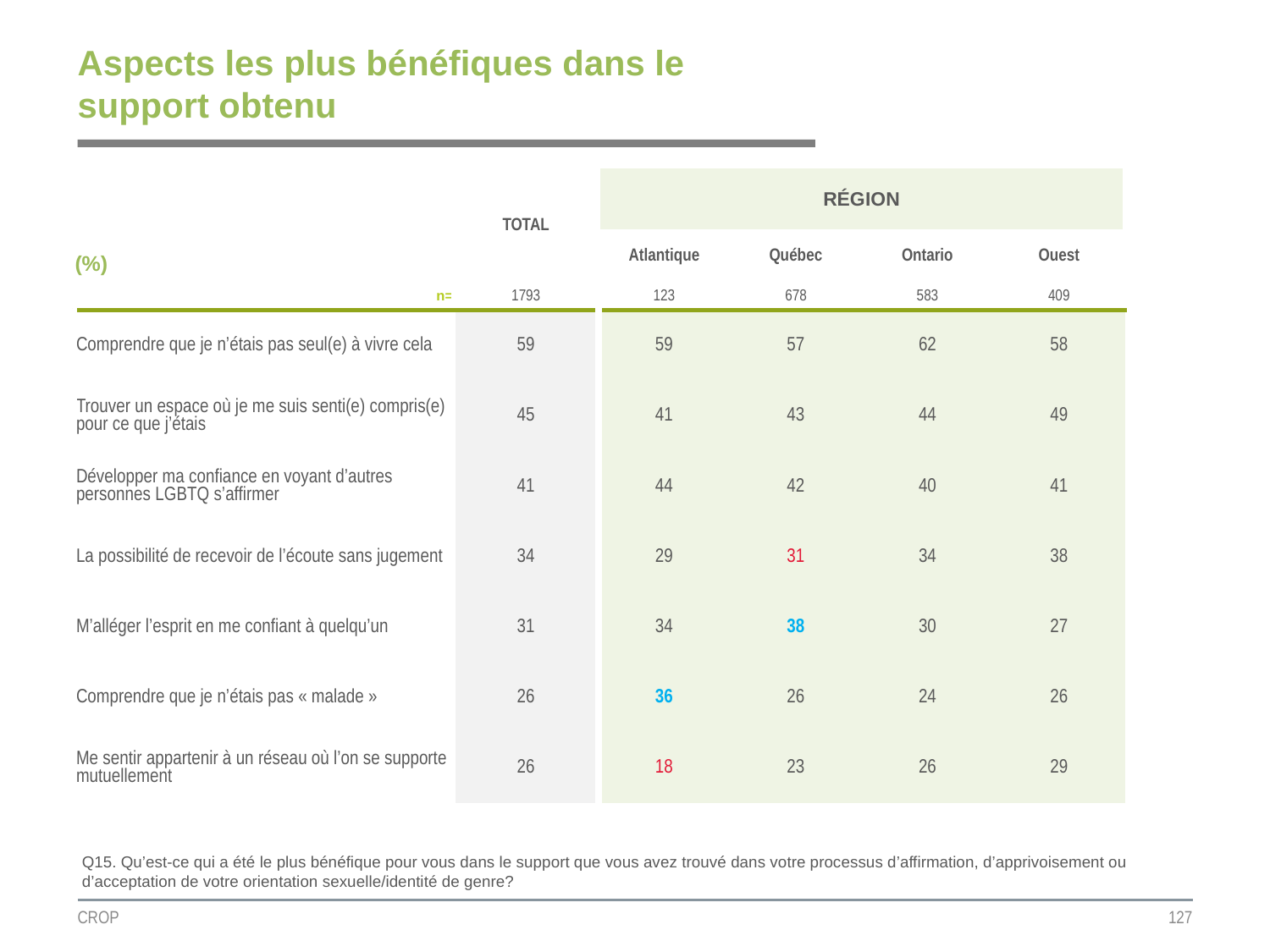

# Aspects les plus bénéfiques dans le support obtenu
|  | TOTAL | RÉGION |  |  |  |
| --- | --- | --- | --- | --- | --- |
| (%) |  |  |  |  |  |
|  |  | Atlantique | Québec | Ontario | Ouest |
| n= | 1793 | 123 | 678 | 583 | 409 |
| Comprendre que je n’étais pas seul(e) à vivre cela | 59 | 59 | 57 | 62 | 58 |
| Trouver un espace où je me suis senti(e) compris(e) pour ce que j’étais | 45 | 41 | 43 | 44 | 49 |
| Développer ma confiance en voyant d’autres personnes LGBTQ s’affirmer | 41 | 44 | 42 | 40 | 41 |
| La possibilité de recevoir de l’écoute sans jugement | 34 | 29 | 31 | 34 | 38 |
| M’alléger l’esprit en me confiant à quelqu’un | 31 | 34 | 38 | 30 | 27 |
| Comprendre que je n’étais pas « malade » | 26 | 36 | 26 | 24 | 26 |
| Me sentir appartenir à un réseau où l’on se supporte mutuellement | 26 | 18 | 23 | 26 | 29 |
Q15. Qu’est-ce qui a été le plus bénéfique pour vous dans le support que vous avez trouvé dans votre processus d’affirmation, d’apprivoisement ou d’acceptation de votre orientation sexuelle/identité de genre?
CROP
127